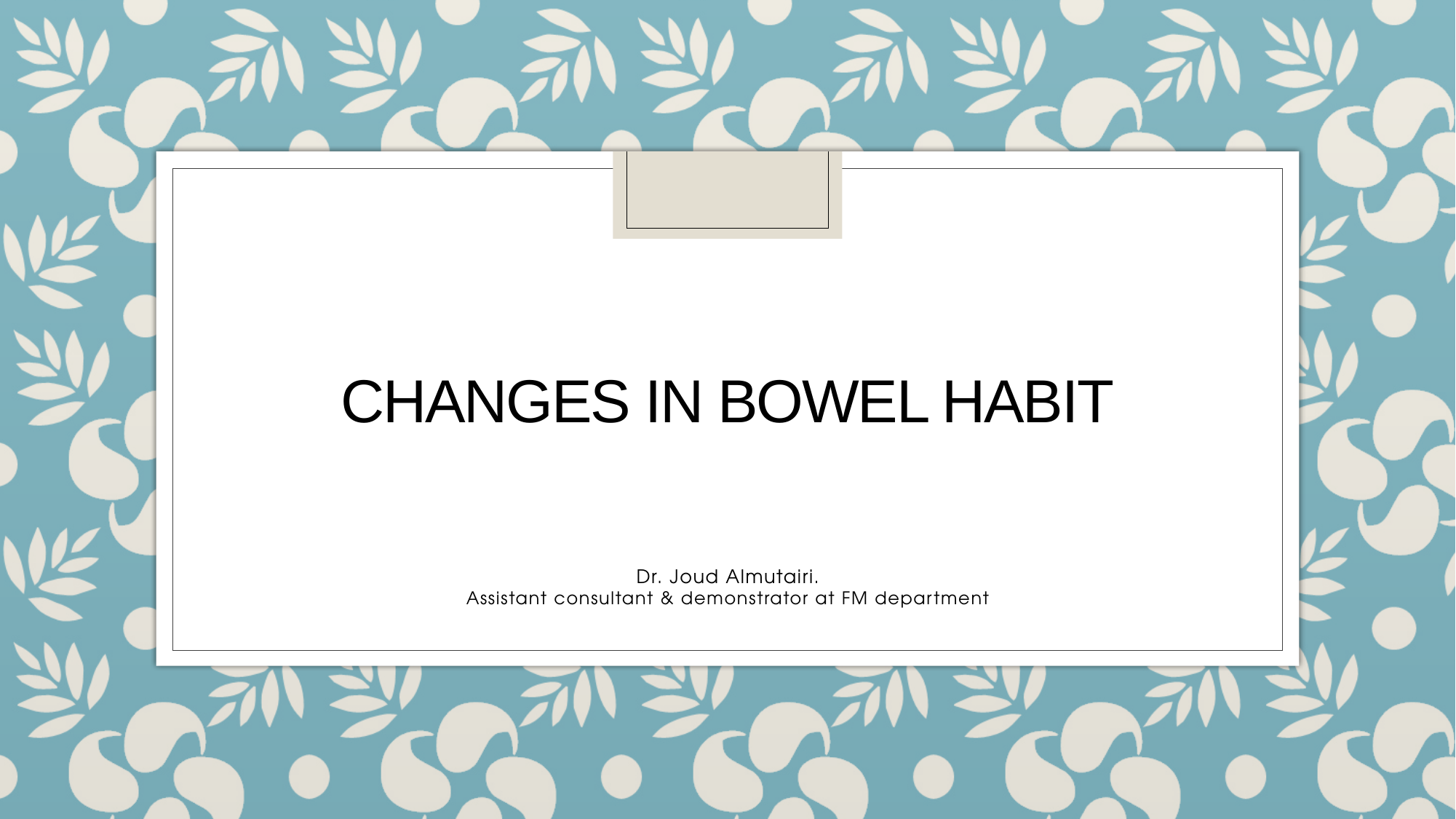

# Changes in bowel habit
Dr. Joud Almutairi.
Assistant consultant & demonstrator at FM department